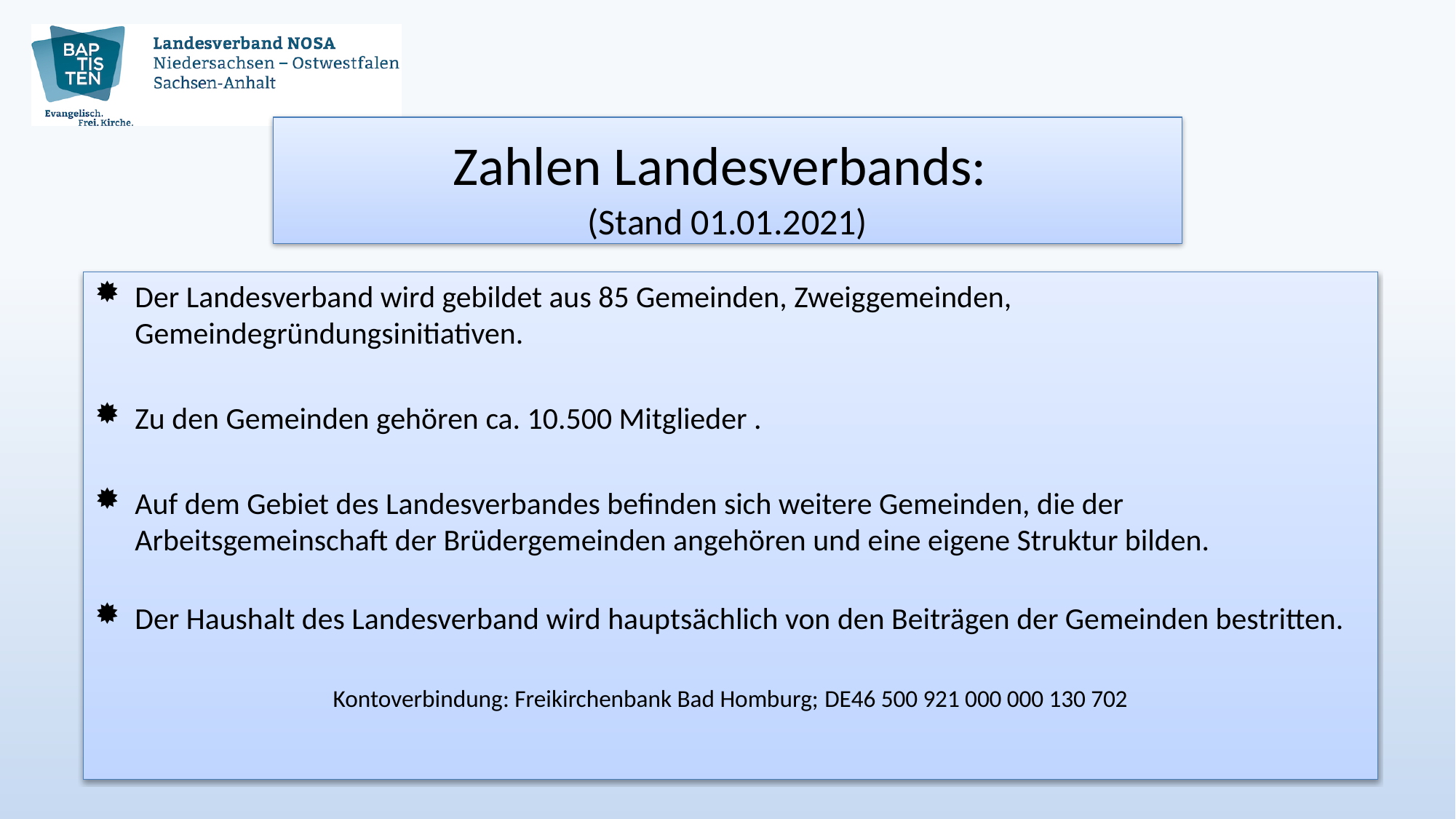

# Zahlen Landesverbands: (Stand 01.01.2021)
Der Landesverband wird gebildet aus 85 Gemeinden, Zweiggemeinden, Gemeindegründungsinitiativen.

Zu den Gemeinden gehören ca. 10.500 Mitglieder .

Auf dem Gebiet des Landesverbandes befinden sich weitere Gemeinden, die der Arbeitsgemeinschaft der Brüdergemeinden angehören und eine eigene Struktur bilden.
Der Haushalt des Landesverband wird hauptsächlich von den Beiträgen der Gemeinden bestritten.

Kontoverbindung: Freikirchenbank Bad Homburg; DE46 500 921 000 000 130 702